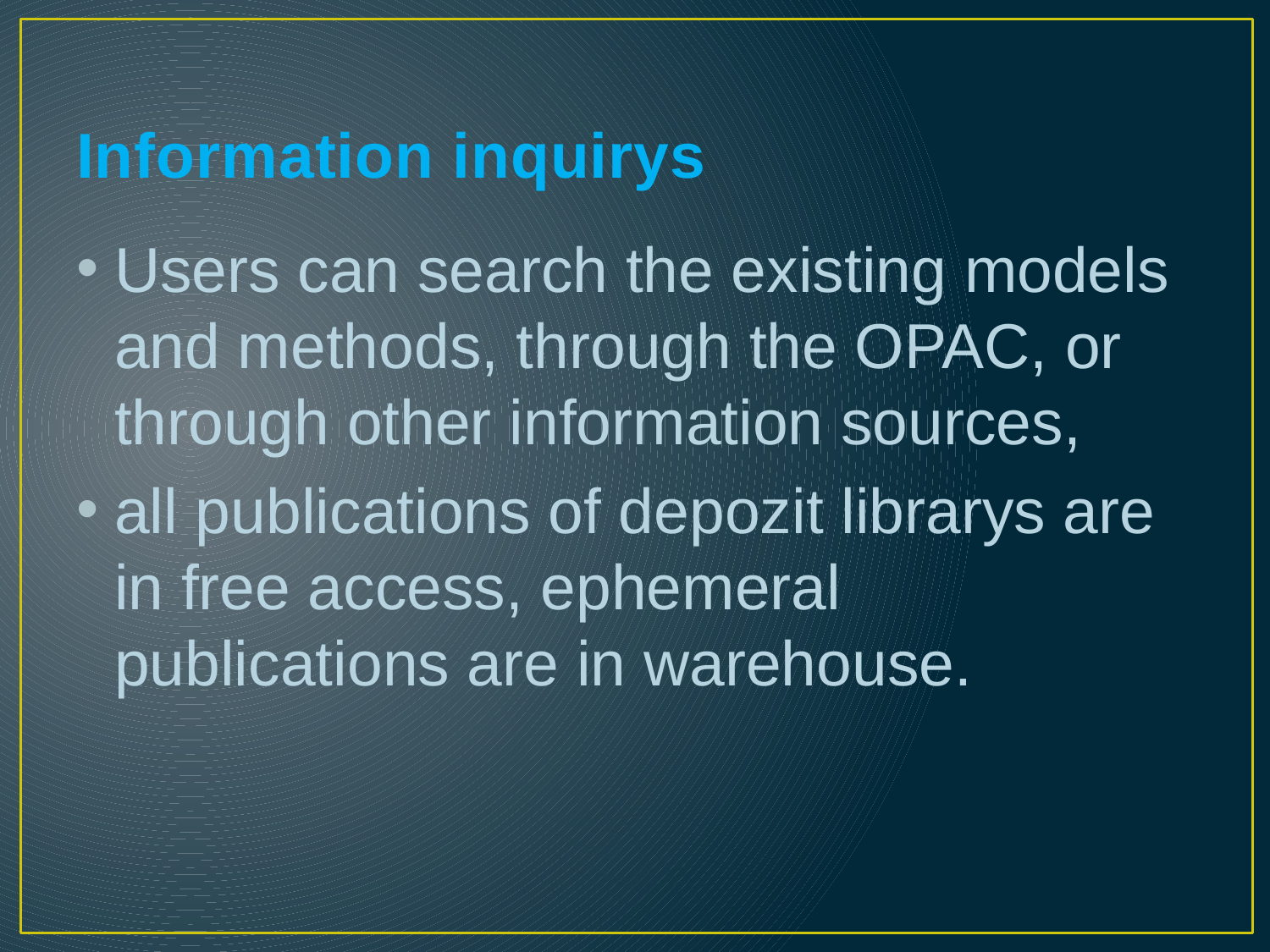

# Information inquirys
Users can search the existing models and methods, through the OPAC, or through other information sources,
all publications of depozit librarys are in free access, ephemeral publications are in warehouse.